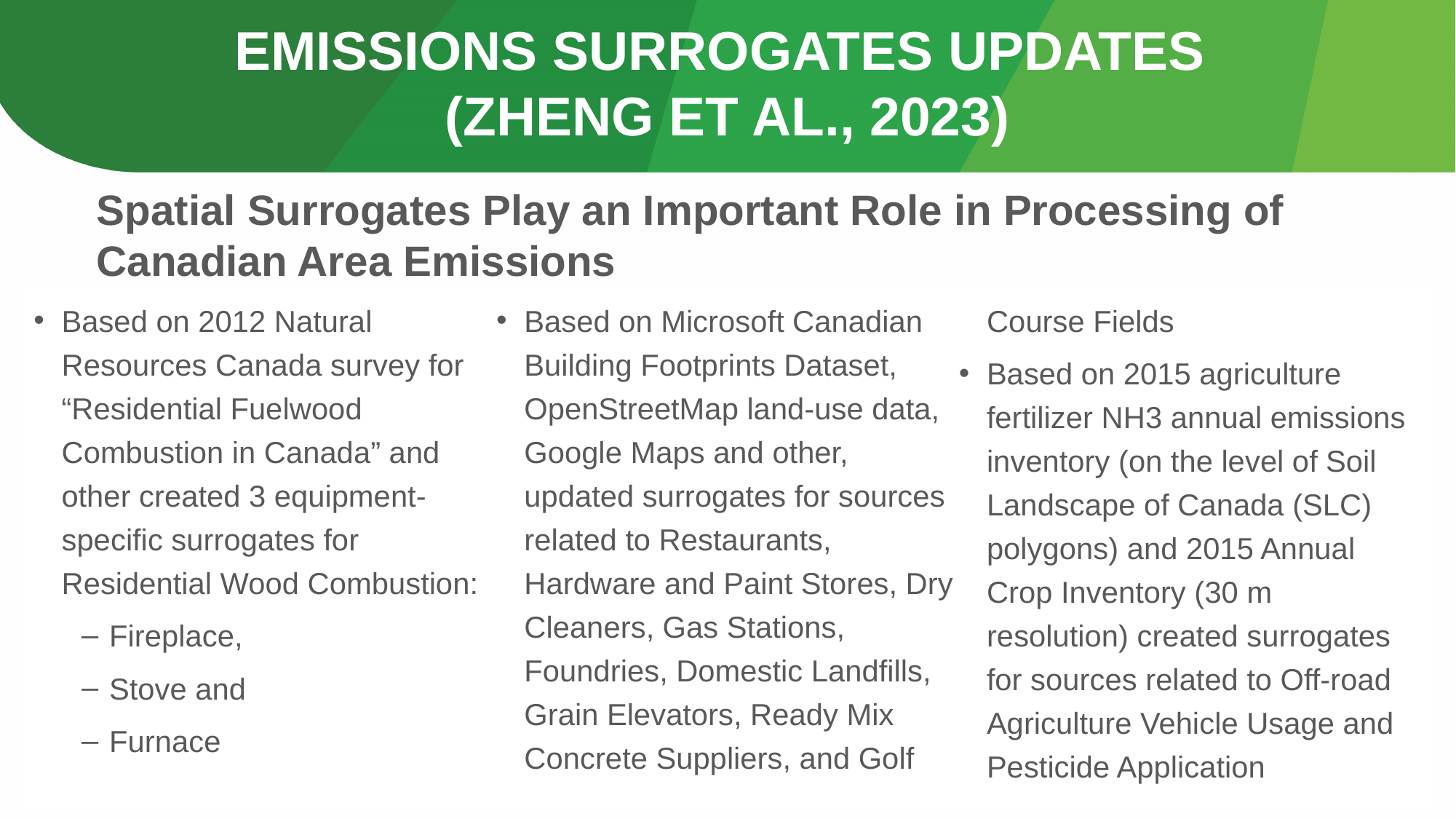

# Emissions Surrogates Updates (Zheng et al., 2023)
Spatial Surrogates Play an Important Role in Processing of Canadian Area Emissions
Based on 2012 Natural Resources Canada survey for “Residential Fuelwood Combustion in Canada” and other created 3 equipment-specific surrogates for Residential Wood Combustion:
Fireplace,
Stove and
Furnace

Based on Microsoft Canadian Building Footprints Dataset, OpenStreetMap land-use data, Google Maps and other, updated surrogates for sources related to Restaurants, Hardware and Paint Stores, Dry Cleaners, Gas Stations, Foundries, Domestic Landfills, Grain Elevators, Ready Mix Concrete Suppliers, and Golf Course Fields
Based on 2015 agriculture fertilizer NH3 annual emissions inventory (on the level of Soil Landscape of Canada (SLC) polygons) and 2015 Annual Crop Inventory (30 m resolution) created surrogates for sources related to Off-road Agriculture Vehicle Usage and Pesticide Application